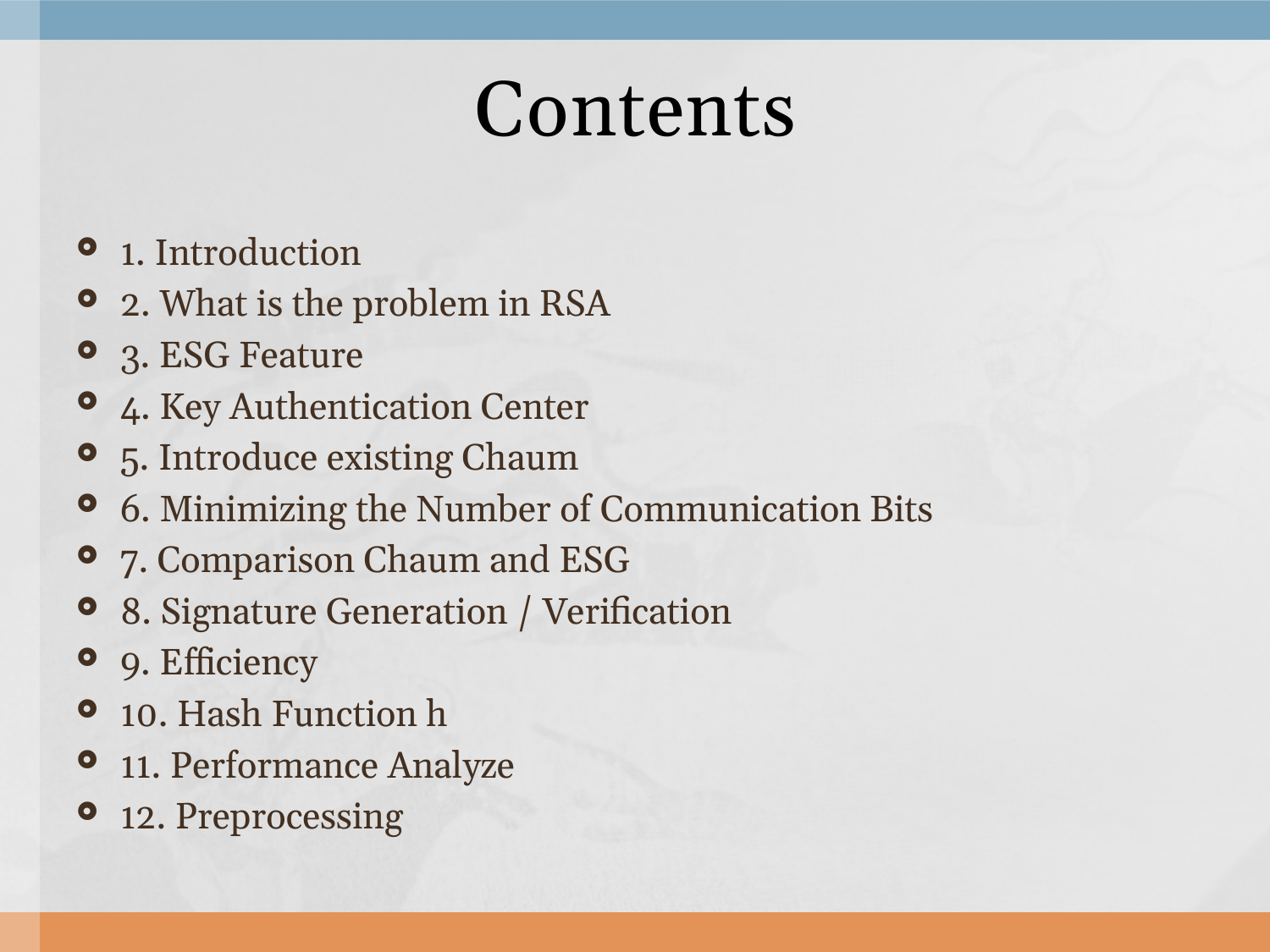

# Contents
1. Introduction
2. What is the problem in RSA
3. ESG Feature
4. Key Authentication Center
5. Introduce existing Chaum
6. Minimizing the Number of Communication Bits
7. Comparison Chaum and ESG
8. Signature Generation / Verification
9. Efficiency
10. Hash Function h
11. Performance Analyze
12. Preprocessing